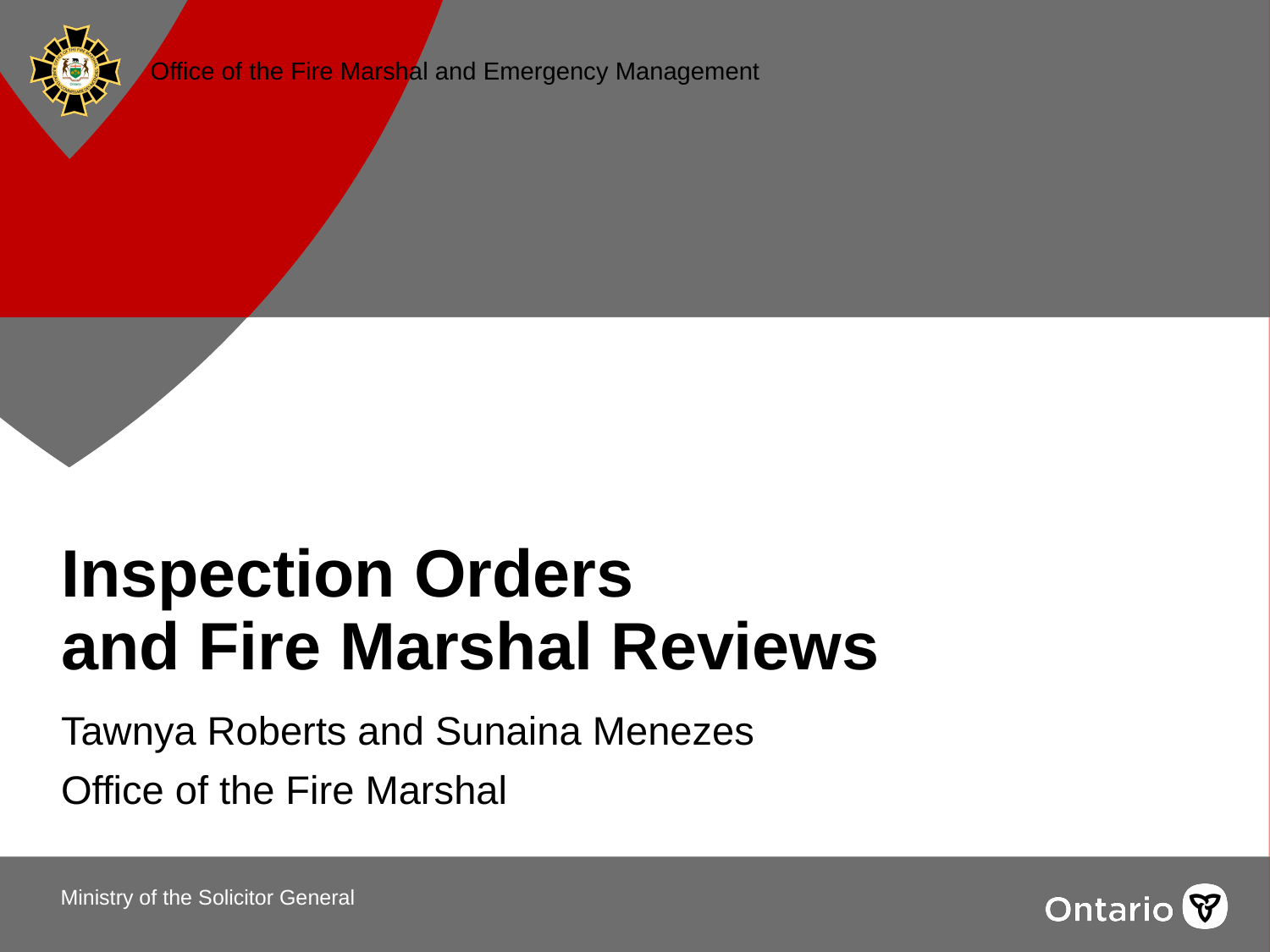

# Inspection Orders and Fire Marshal Reviews
Tawnya Roberts and Sunaina Menezes
Office of the Fire Marshal
Ministry of the Solicitor General